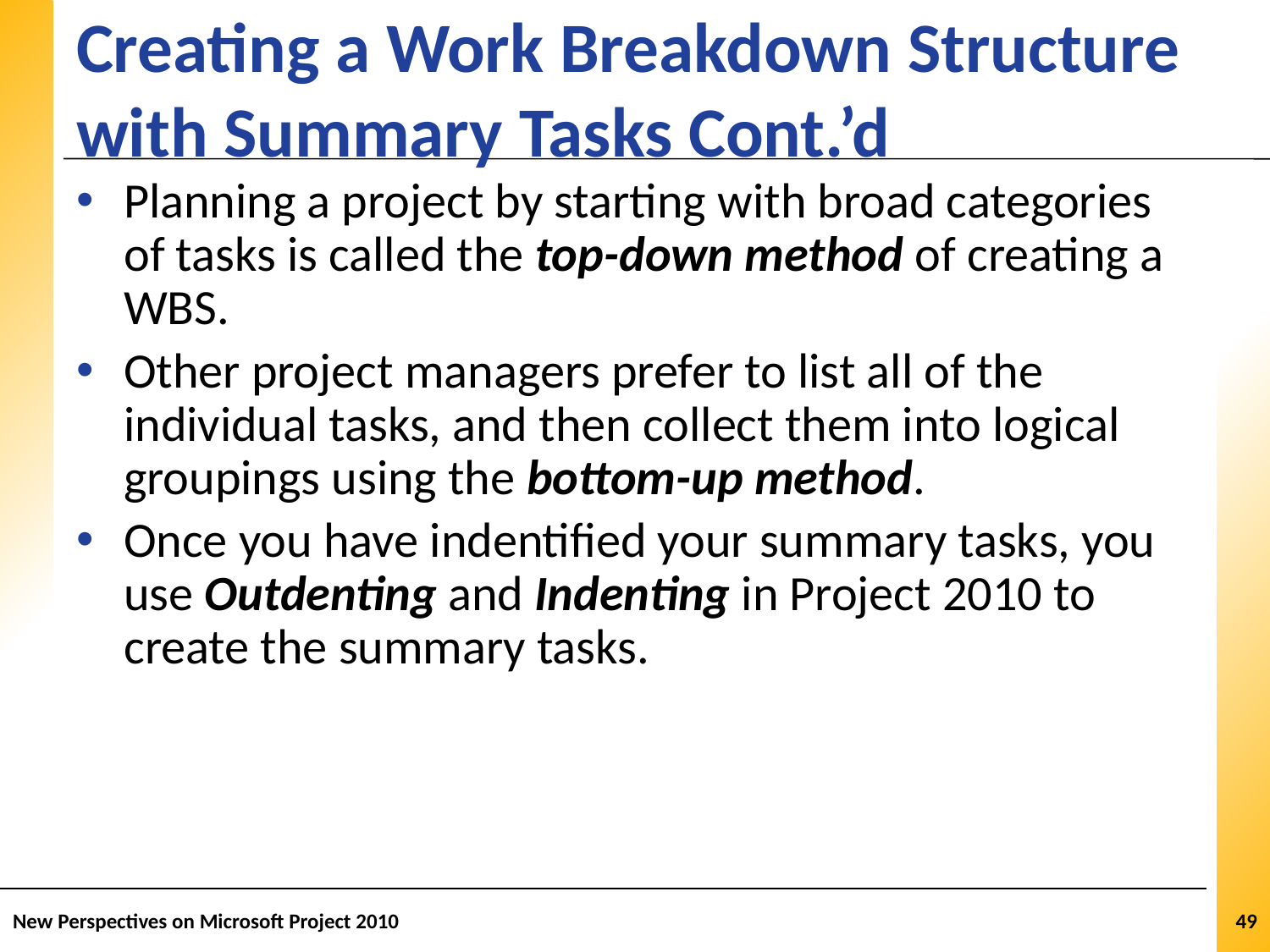

# Creating a Work Breakdown Structure with Summary Tasks Cont.’d
Planning a project by starting with broad categories of tasks is called the top-down method of creating a WBS.
Other project managers prefer to list all of the individual tasks, and then collect them into logical groupings using the bottom-up method.
Once you have indentified your summary tasks, you use Outdenting and Indenting in Project 2010 to create the summary tasks.
New Perspectives on Microsoft Project 2010
49